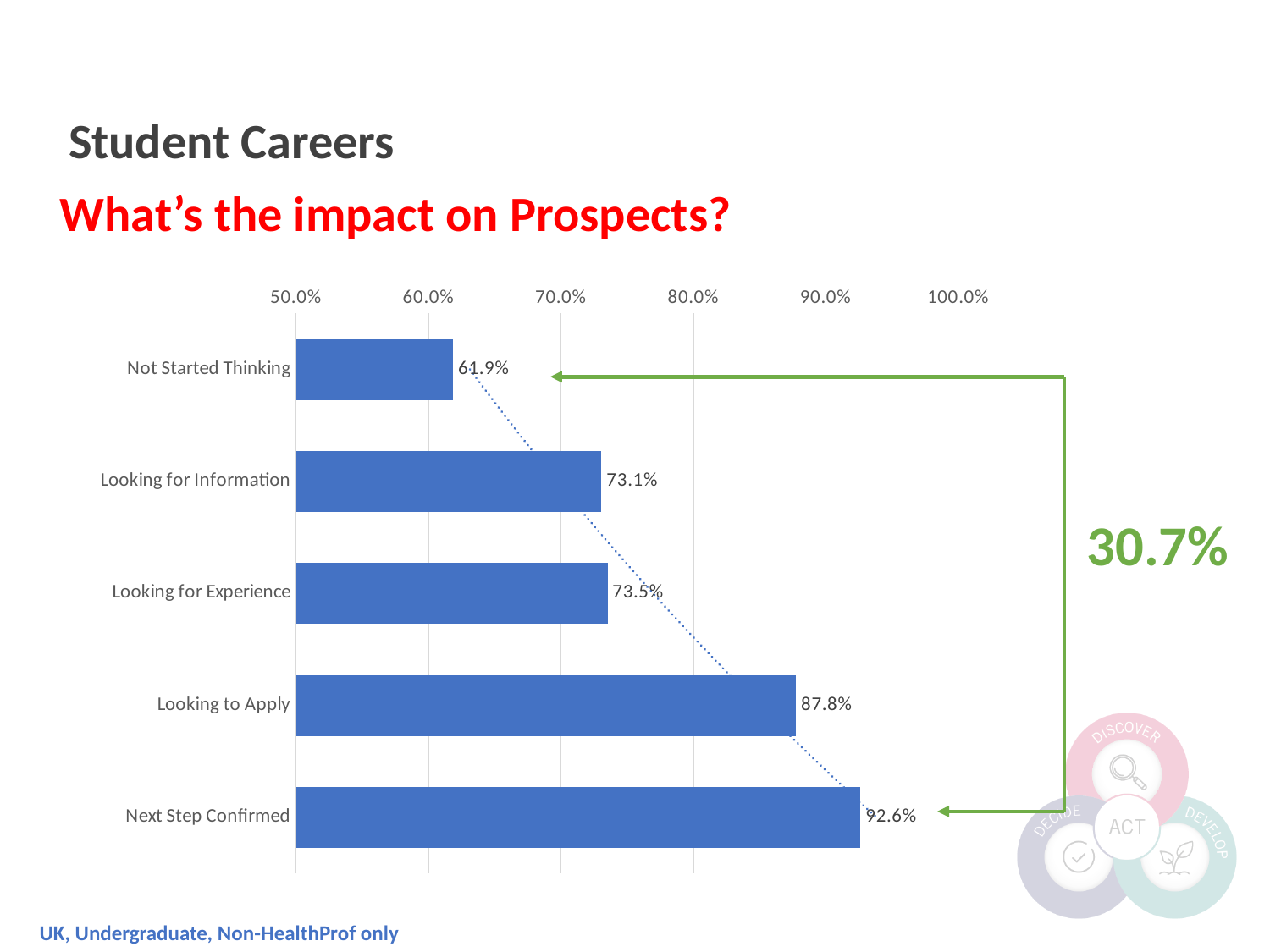

Student Careers
What’s the impact on Prospects?

### Chart

| Category |  |
|---|---|
| Not Started Thinking | 0.6185446009389671 |
| Looking for Information | 0.730755954435623 |
| Looking for Experience | 0.7352229519529899 |
| Looking to Apply | 0.8775815624064651 |
| Next Step Confirmed | 0.9262759924385633 |
30.7%
UK, Undergraduate, Non-HealthProf only